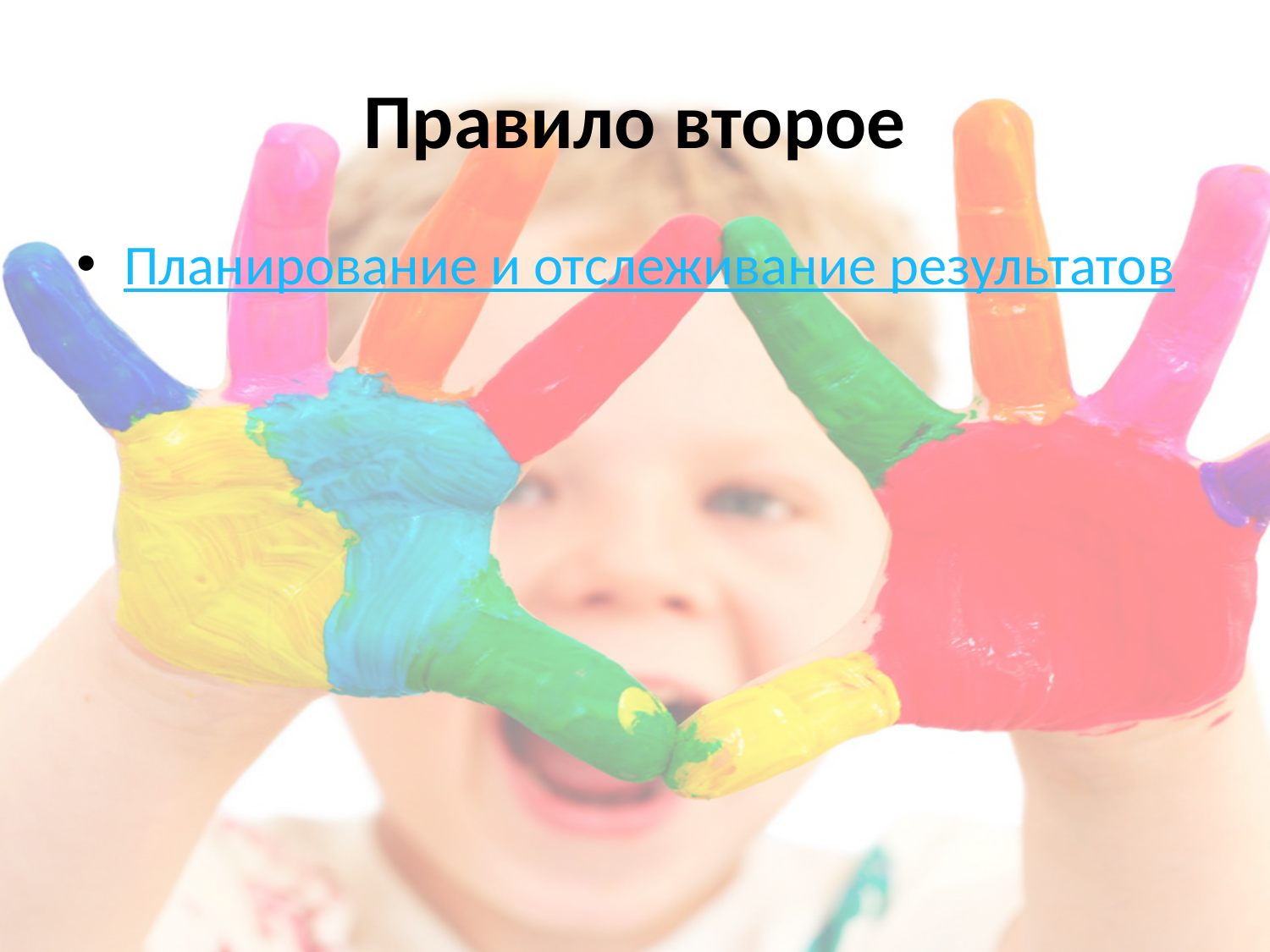

# Правило второе
Планирование и отслеживание результатов